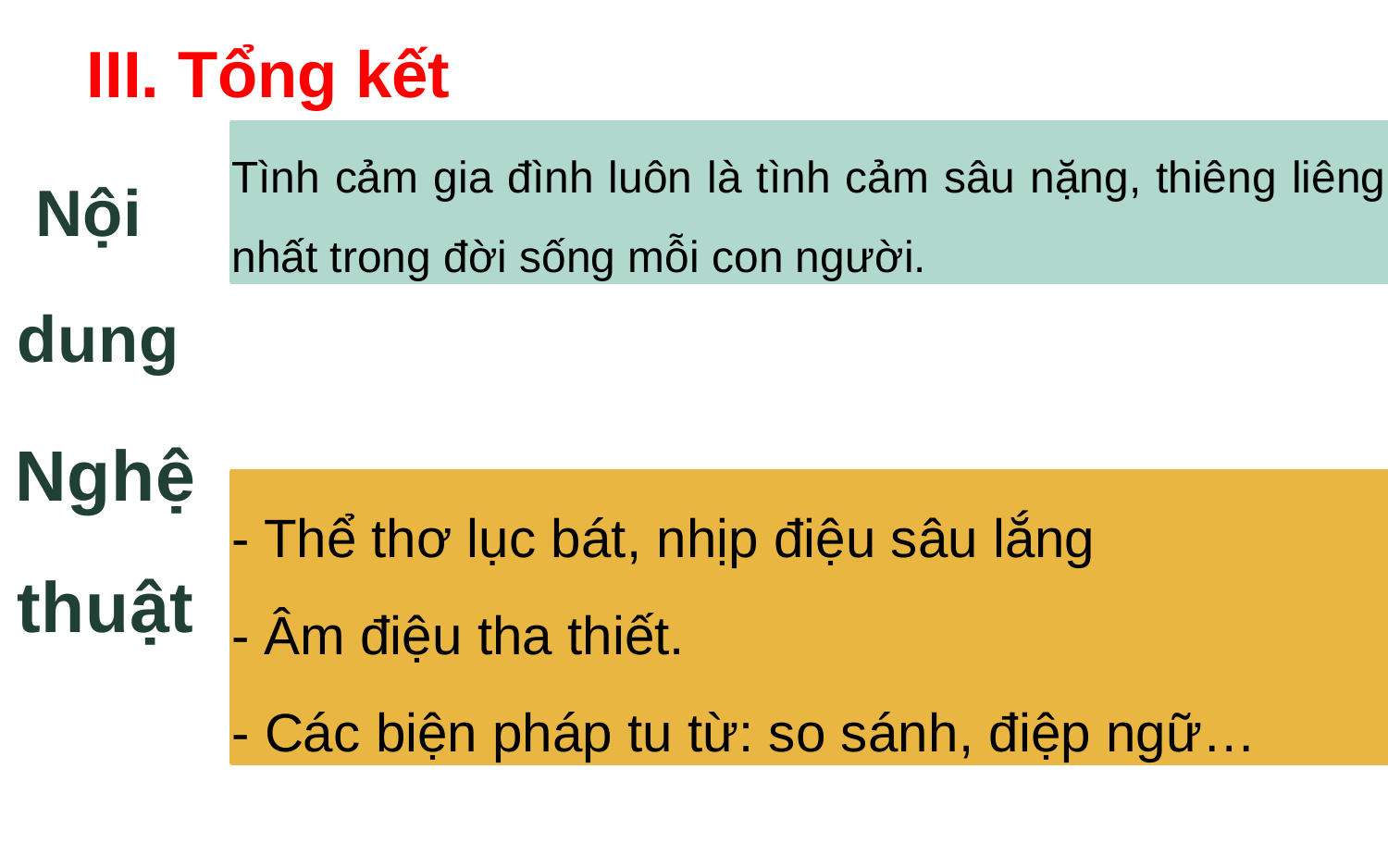

III. Tổng kết
Tình cảm gia đình luôn là tình cảm sâu nặng, thiêng liêng nhất trong đời sống mỗi con người.
Nội

dung
- Thể thơ lục bát, nhịp điệu sâu lắng
- Âm điệu tha thiết.
- Các biện pháp tu từ: so sánh, điệp ngữ…
Nghệ

thuật